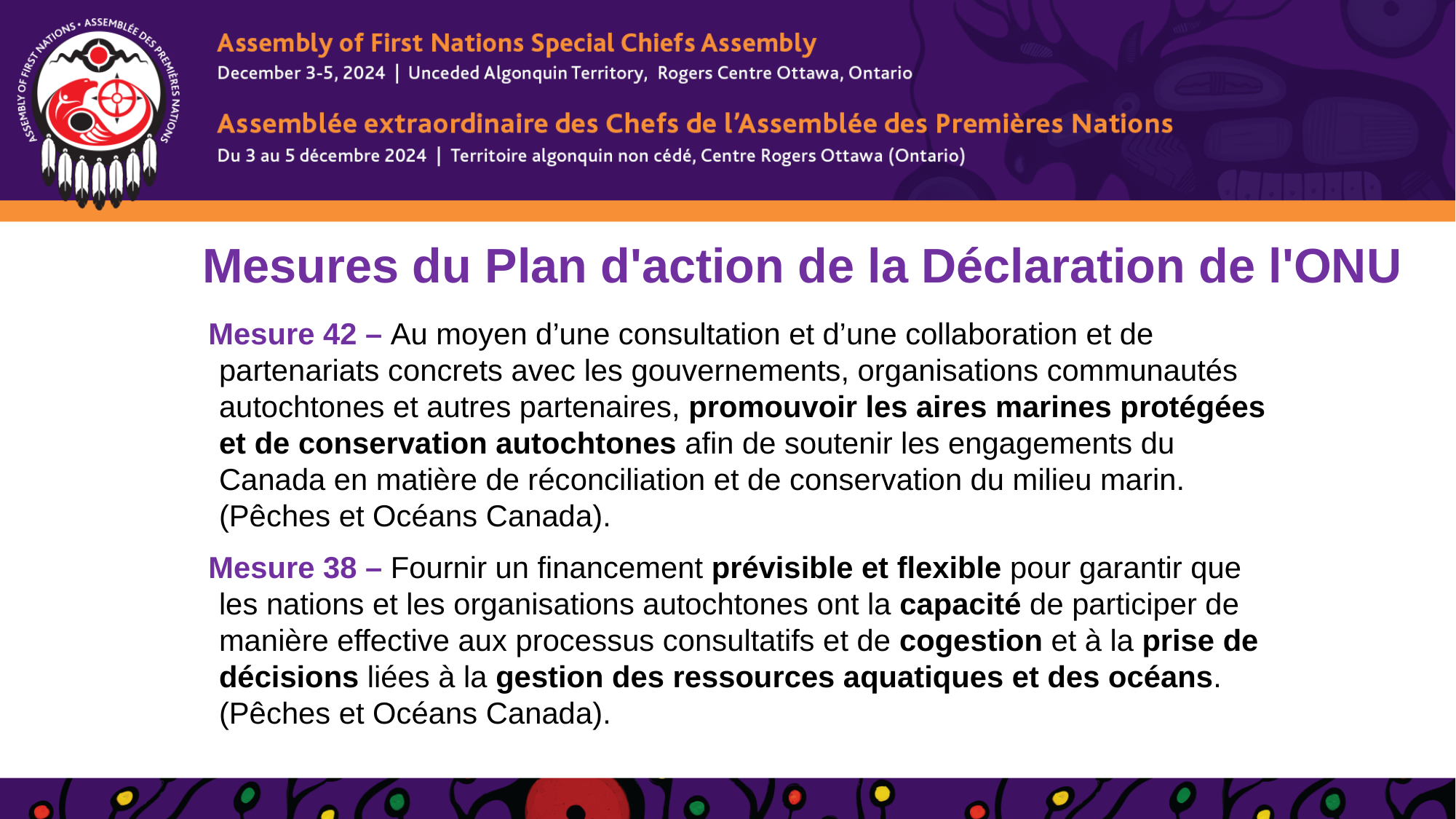

# Mesures du Plan d'action de la Déclaration de l'ONU
Mesure 42 – Au moyen d’une consultation et d’une collaboration et de partenariats concrets avec les gouvernements, organisations communautés autochtones et autres partenaires, promouvoir les aires marines protégées et de conservation autochtones afin de soutenir les engagements du Canada en matière de réconciliation et de conservation du milieu marin. (Pêches et Océans Canada).
Mesure 38 – Fournir un financement prévisible et flexible pour garantir que les nations et les organisations autochtones ont la capacité de participer de manière effective aux processus consultatifs et de cogestion et à la prise de décisions liées à la gestion des ressources aquatiques et des océans. (Pêches et Océans Canada).